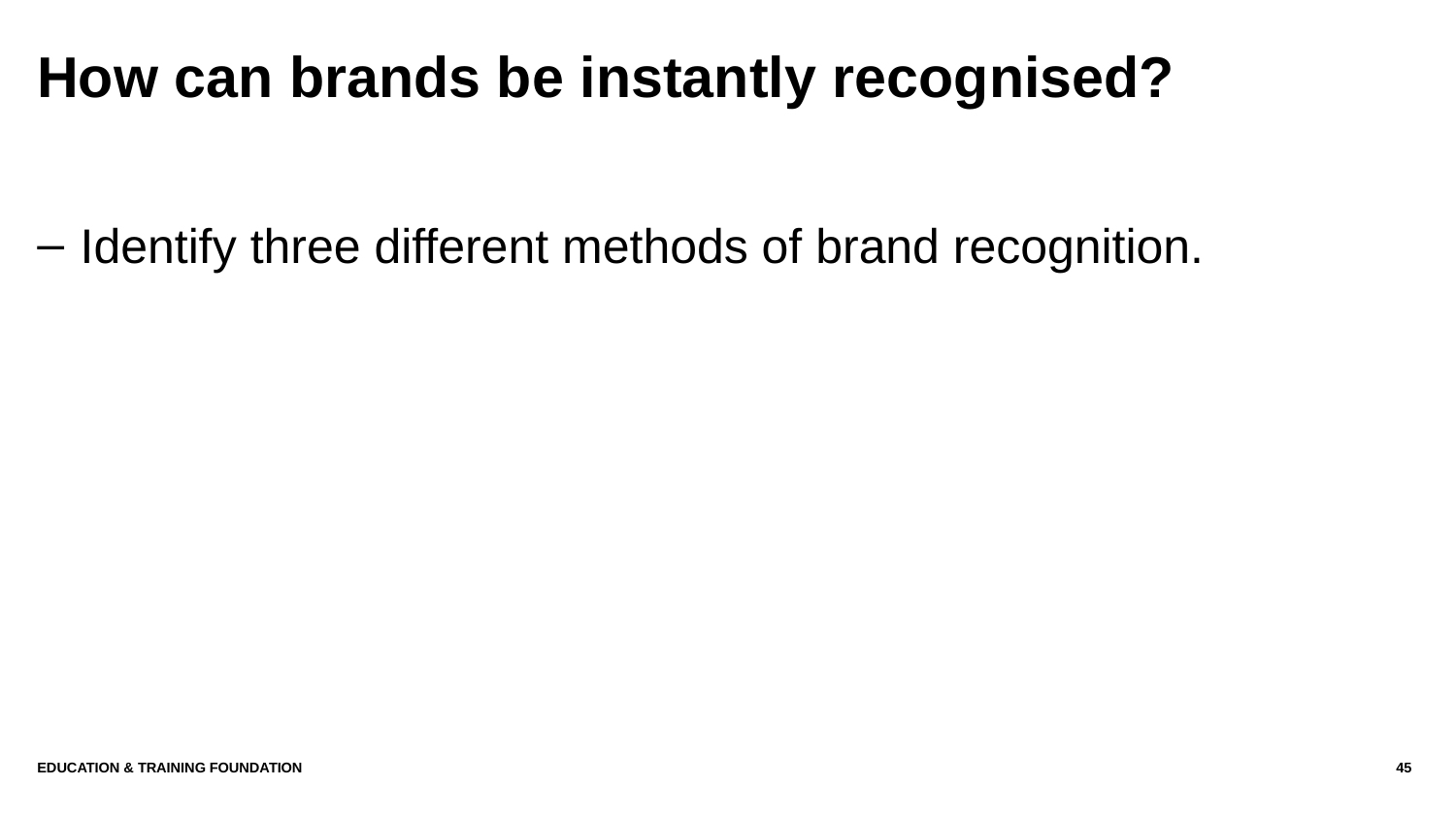

# How can brands be instantly recognised?

Identify three different methods of brand recognition.
Education & Training Foundation
45